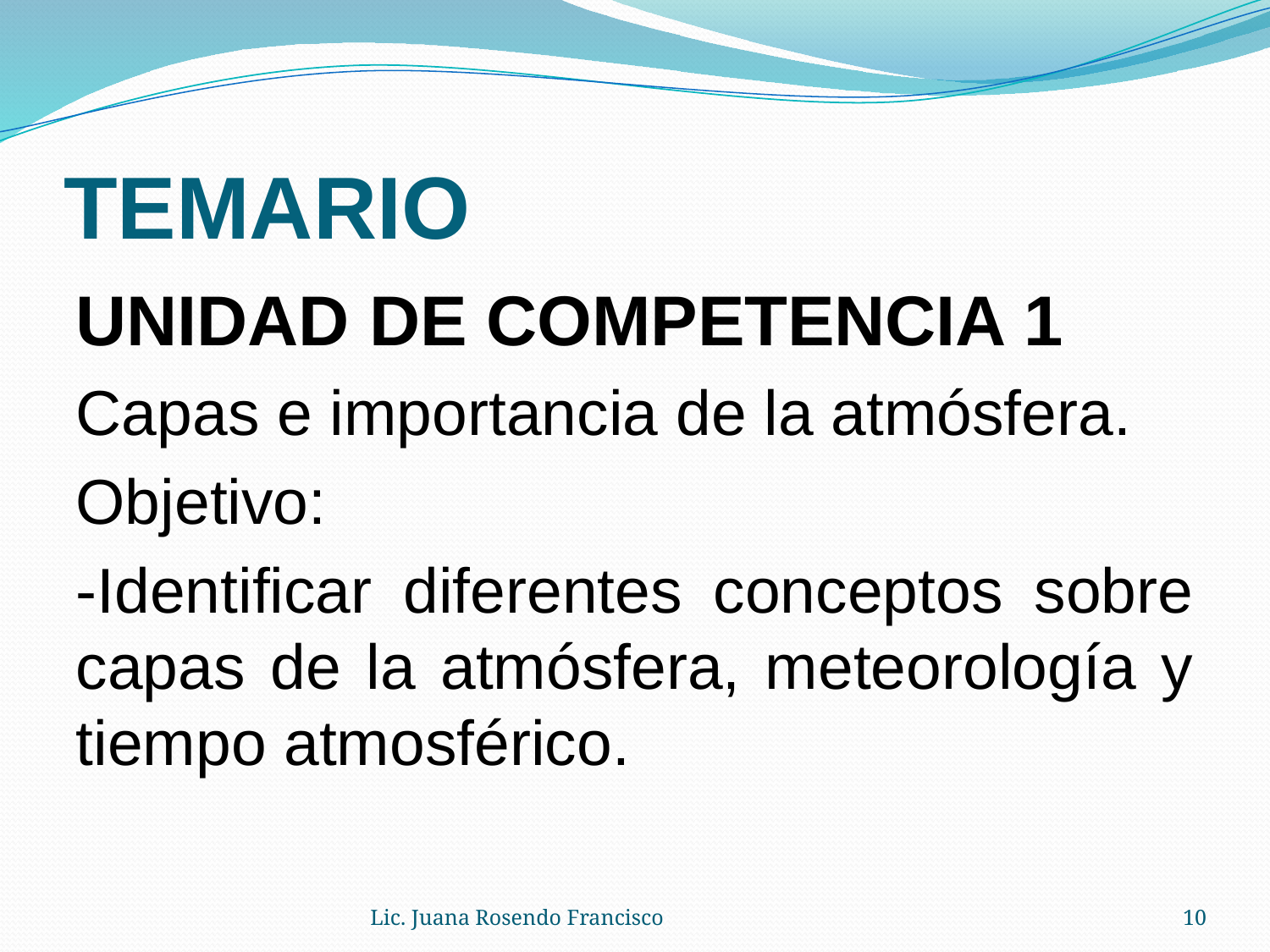

# TEMARIO
UNIDAD DE COMPETENCIA 1
Capas e importancia de la atmósfera.
Objetivo:
-Identificar diferentes conceptos sobre capas de la atmósfera, meteorología y tiempo atmosférico.

Lic. Juana Rosendo Francisco
10